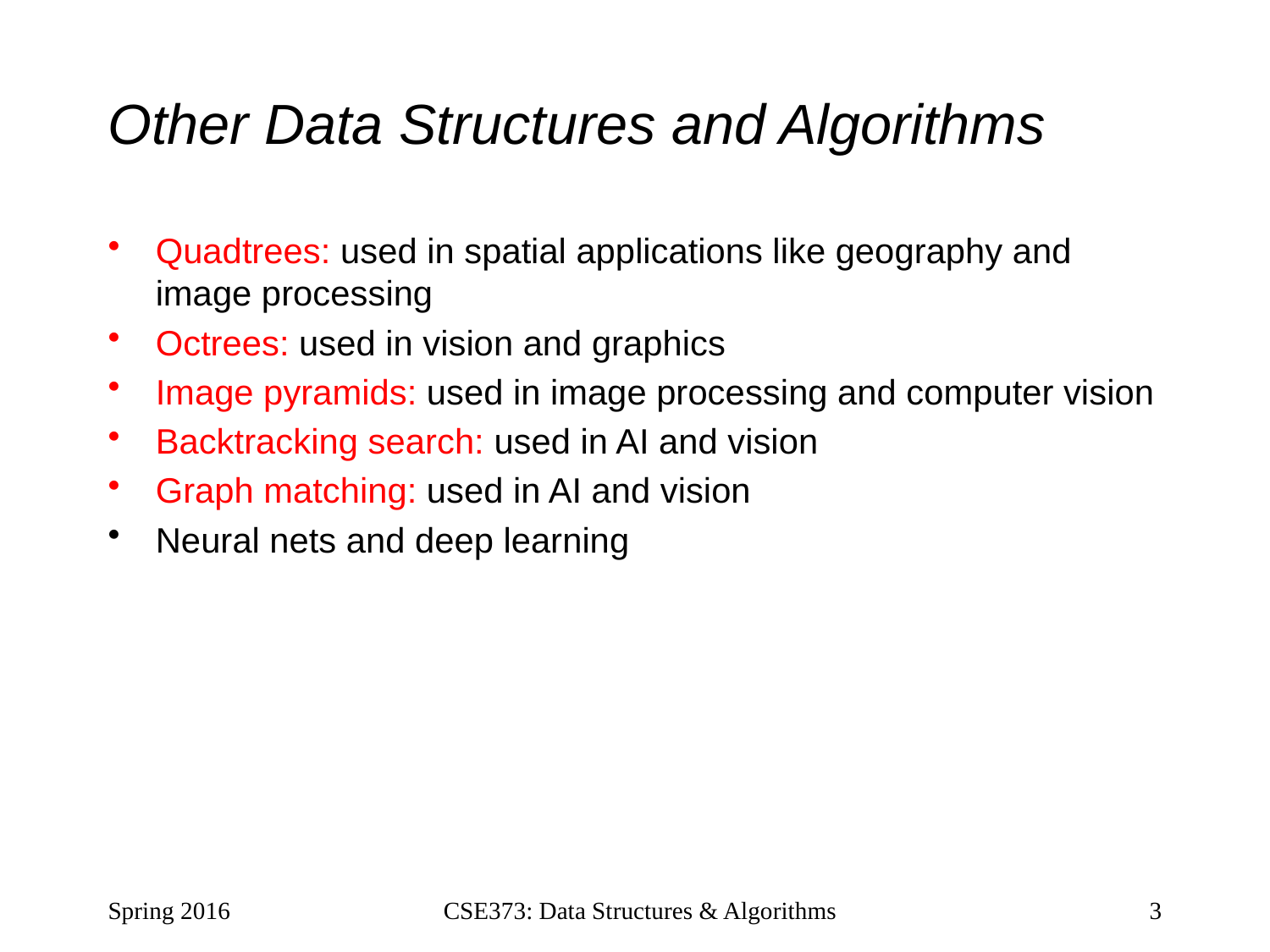

# Other Data Structures and Algorithms
Quadtrees: used in spatial applications like geography and image processing
Octrees: used in vision and graphics
Image pyramids: used in image processing and computer vision
Backtracking search: used in AI and vision
Graph matching: used in AI and vision
Neural nets and deep learning

Spring 2016
CSE373: Data Structures & Algorithms
3